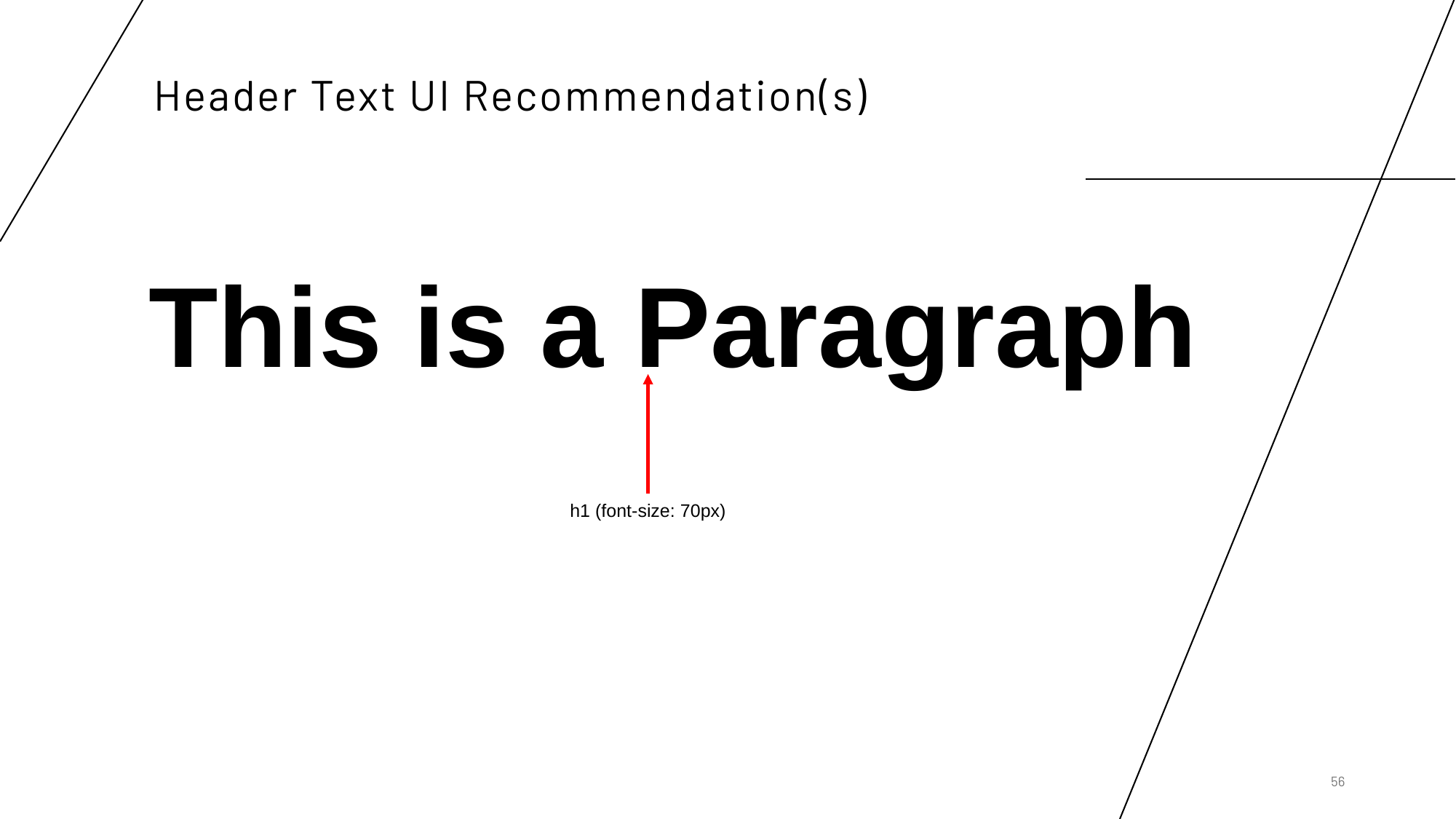

# Header Text UI Recommendation(s)
This is a Paragraph
h1 (font-size: 70px)
56